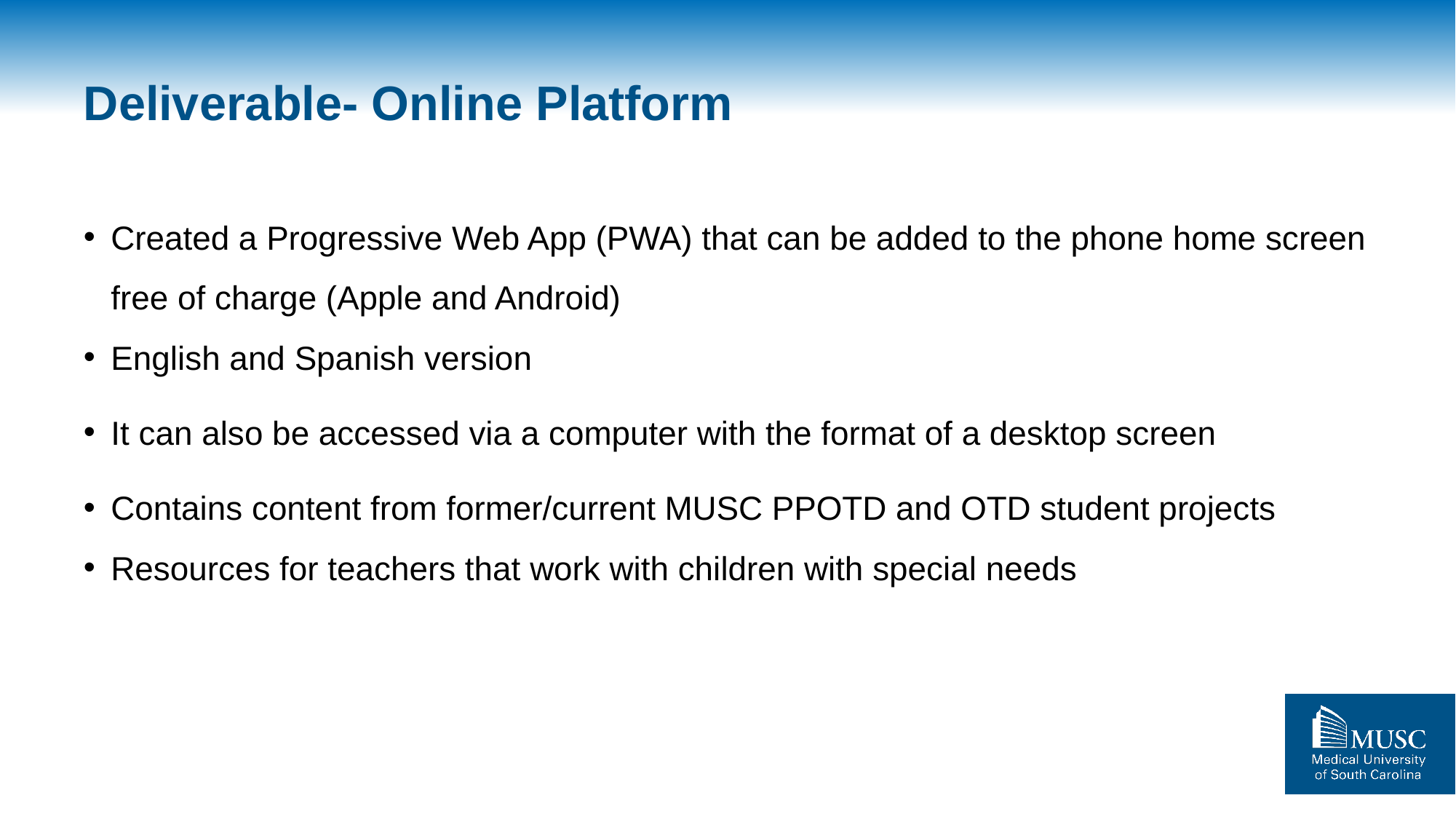

# Deliverable- Online Platform
Created a Progressive Web App (PWA) that can be added to the phone home screen free of charge (Apple and Android)
English and Spanish version
It can also be accessed via a computer with the format of a desktop screen
Contains content from former/current MUSC PPOTD and OTD student projects
Resources for teachers that work with children with special needs